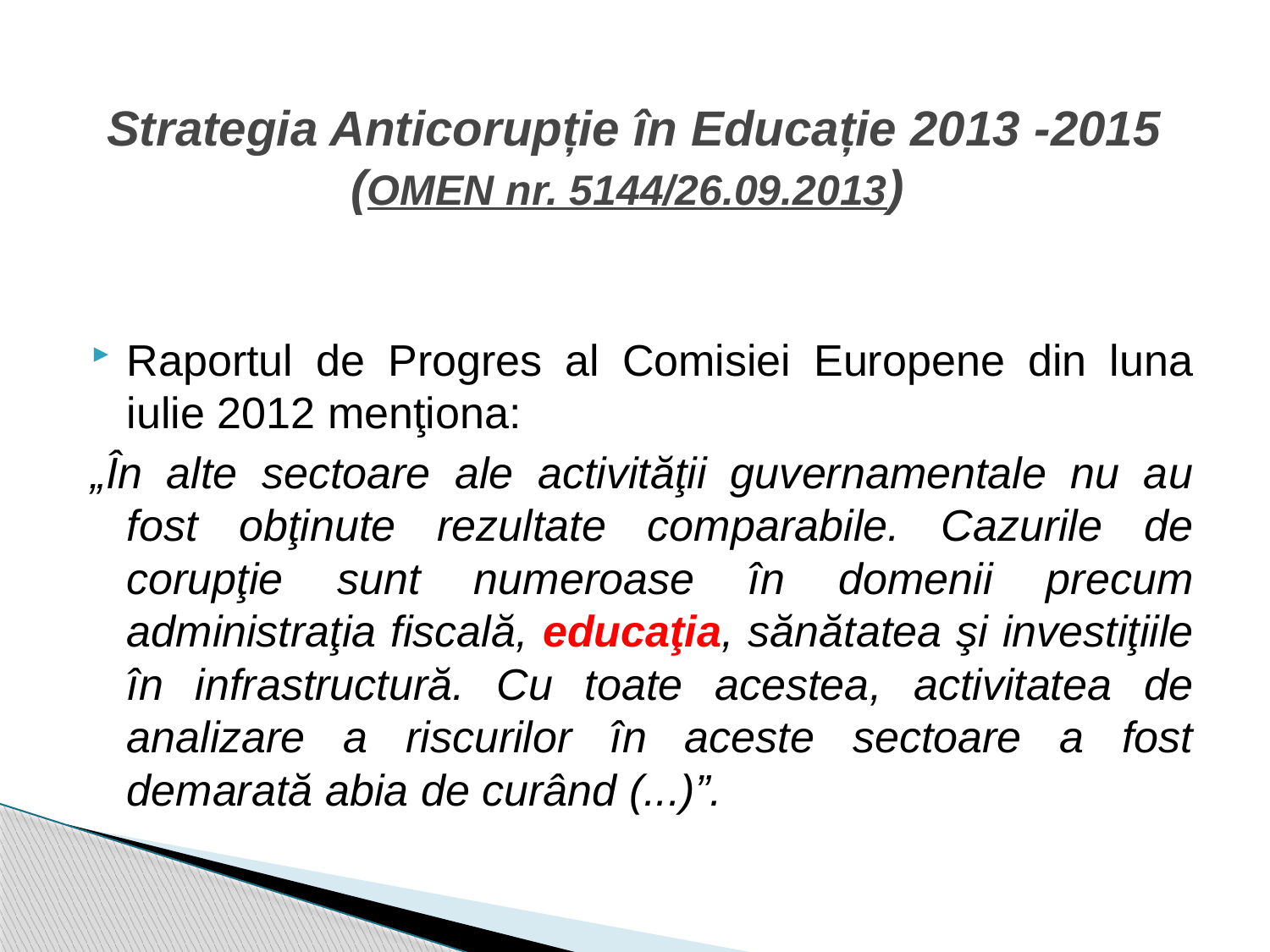

# Strategia Anticorupție în Educație 2013 -2015 (OMEN nr. 5144/26.09.2013)

Raportul de Progres al Comisiei Europene din luna iulie 2012 menţiona:
„În alte sectoare ale activităţii guvernamentale nu au fost obţinute rezultate comparabile. Cazurile de corupţie sunt numeroase în domenii precum administraţia fiscală, educaţia, sănătatea şi investiţiile în infrastructură. Cu toate acestea, activitatea de analizare a riscurilor în aceste sectoare a fost demarată abia de curând (...)”.